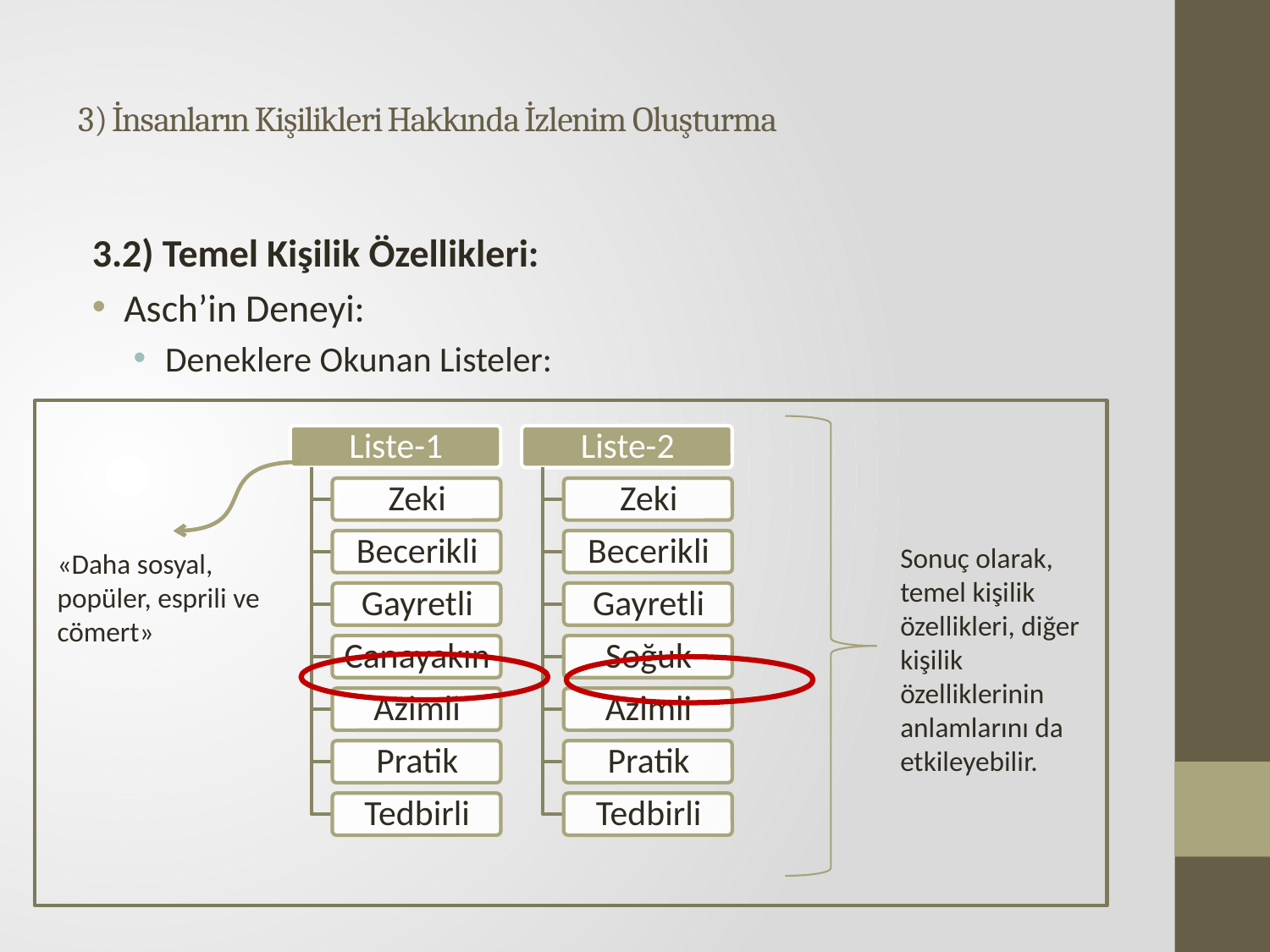

# 3) İnsanların Kişilikleri Hakkında İzlenim Oluşturma
3.2) Temel Kişilik Özellikleri:
Asch’in Deneyi:
Deneklere Okunan Listeler:

Liste-1
Zeki
Becerikli
Gayretli
Canayakın
Azimli
Pratik
Tedbirli
Liste-2
Zeki
Becerikli
Gayretli
Soğuk
Azimli
Pratik
Tedbirli
Sonuç olarak, temel kişilik özellikleri, diğer kişilik özelliklerinin anlamlarını da etkileyebilir.
«Daha sosyal, popüler, esprili ve cömert»